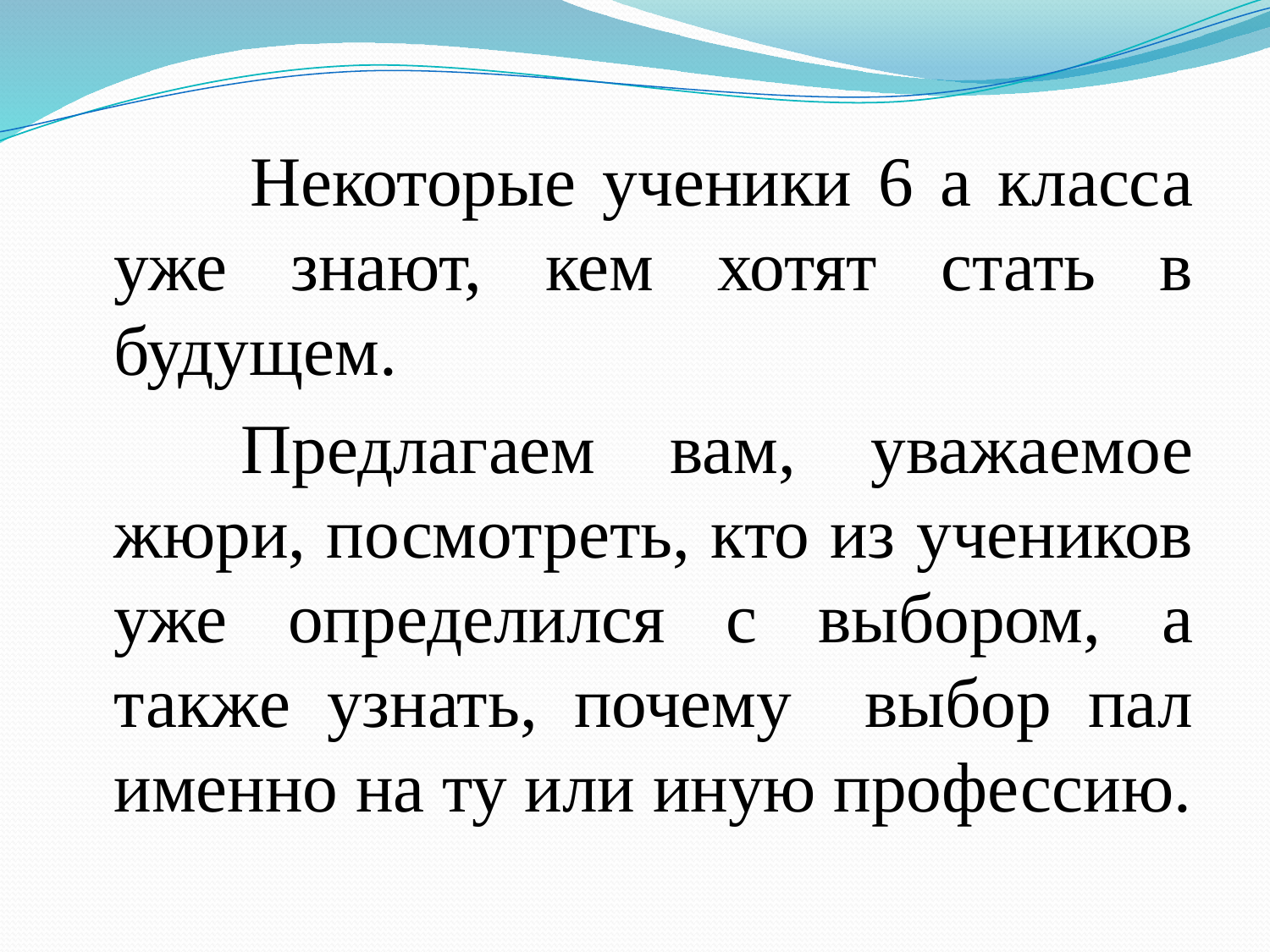

Некоторые ученики 6 а класса уже знают, кем хотят стать в будущем.
		Предлагаем вам, уважаемое жюри, посмотреть, кто из учеников уже определился с выбором, а также узнать, почему  выбор пал именно на ту или иную профессию.